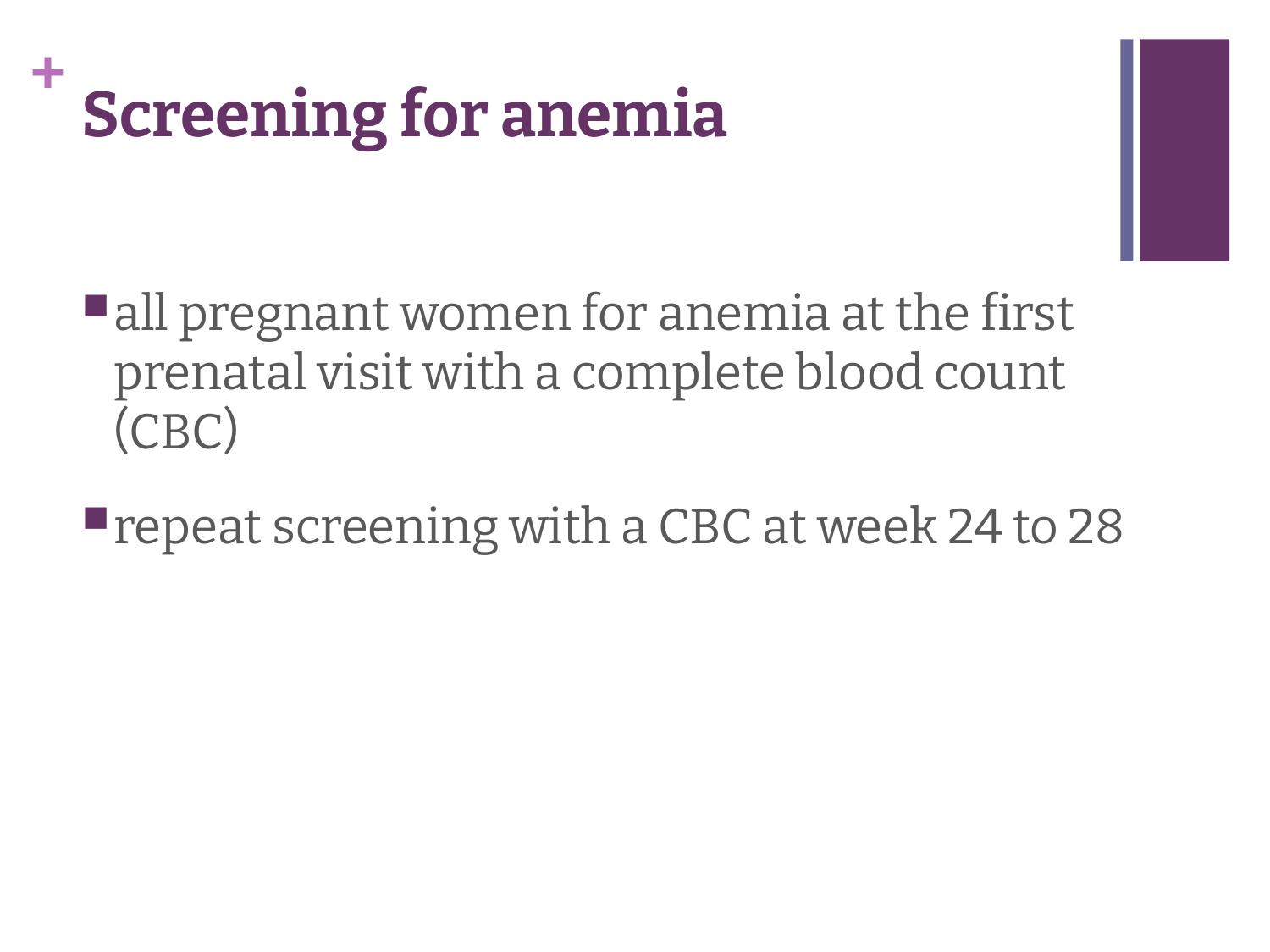

# Screening for anemia
all pregnant women for anemia at the first prenatal visit with a complete blood count (CBC)
repeat screening with a CBC at week 24 to 28